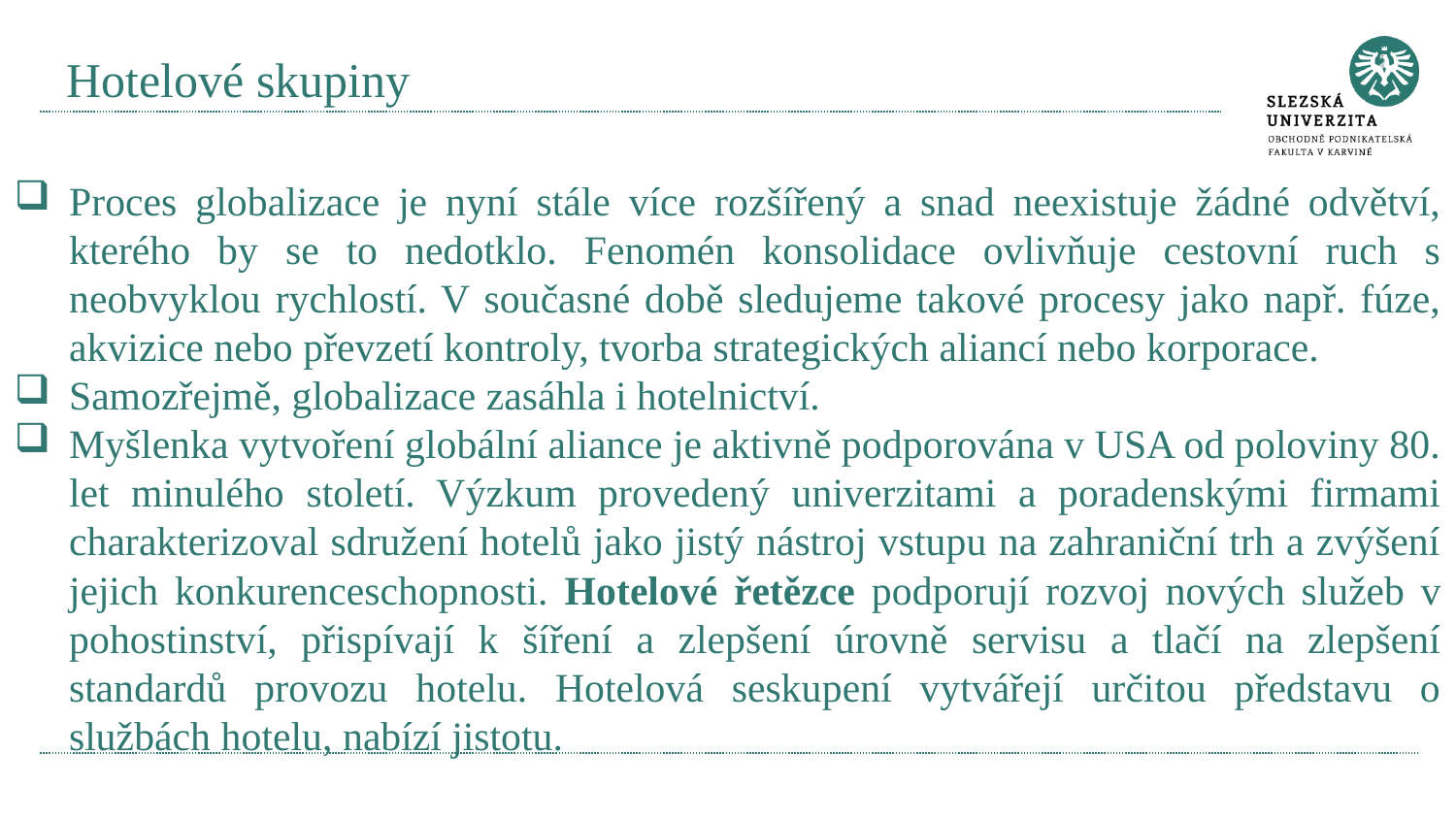

# Hotelové skupiny
Proces globalizace je nyní stále více rozšířený a snad neexistuje žádné odvětví, kterého by se to nedotklo. Fenomén konsolidace ovlivňuje cestovní ruch s neobvyklou rychlostí. V současné době sledujeme takové procesy jako např. fúze, akvizice nebo převzetí kontroly, tvorba strategických aliancí nebo korporace.
Samozřejmě, globalizace zasáhla i hotelnictví.
Myšlenka vytvoření globální aliance je aktivně podporována v USA od poloviny 80. let minulého století. Výzkum provedený univerzitami a poradenskými firmami charakterizoval sdružení hotelů jako jistý nástroj vstupu na zahraniční trh a zvýšení jejich konkurenceschopnosti. Hotelové řetězce podporují rozvoj nových služeb v pohostinství, přispívají k šíření a zlepšení úrovně servisu a tlačí na zlepšení standardů provozu hotelu. Hotelová seskupení vytvářejí určitou představu o službách hotelu, nabízí jistotu.